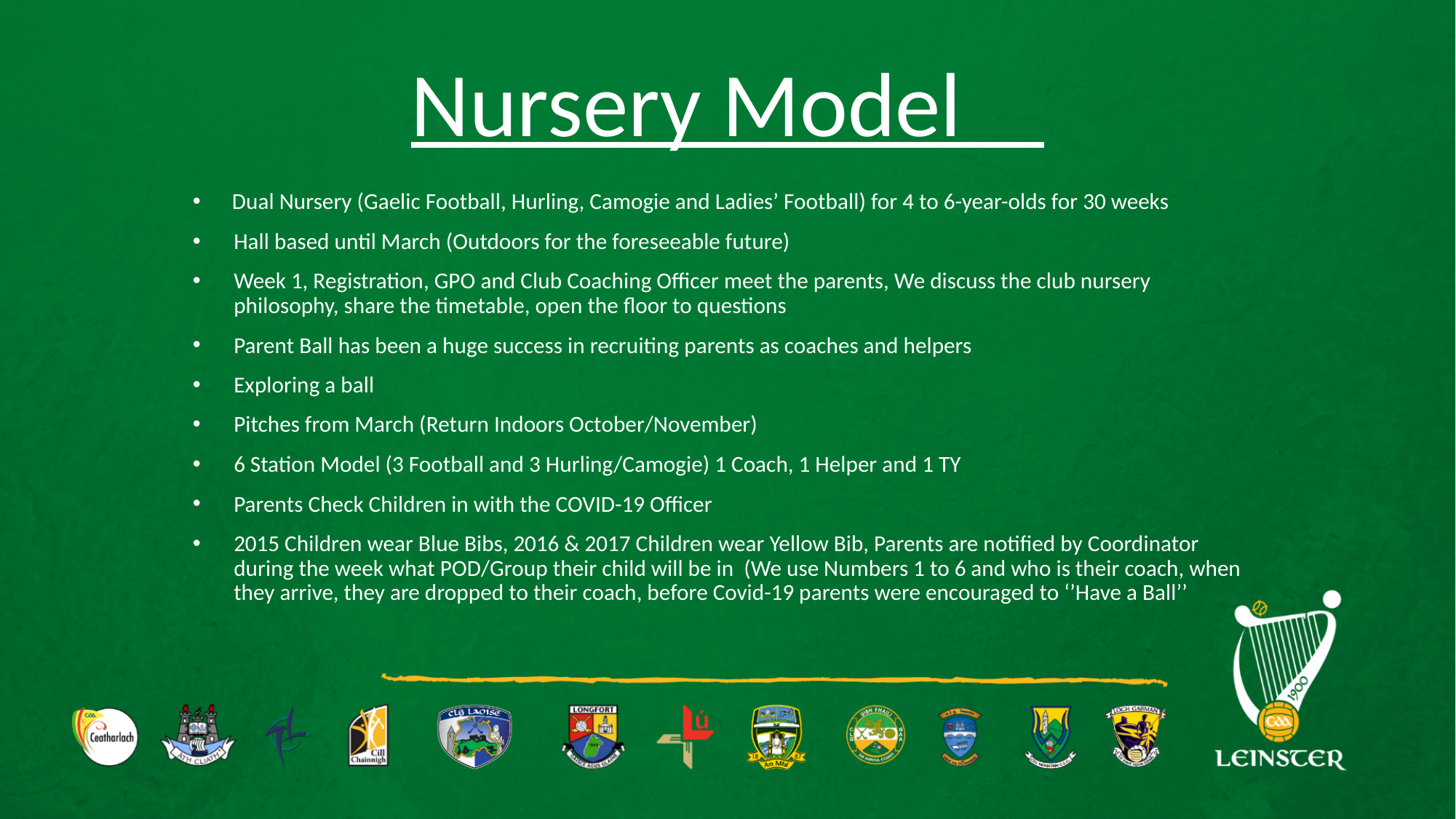

# Nursery Model
 Dual Nursery (Gaelic Football, Hurling, Camogie and Ladies’ Football) for 4 to 6-year-olds for 30 weeks
Hall based until March (Outdoors for the foreseeable future)
Week 1, Registration, GPO and Club Coaching Officer meet the parents, We discuss the club nursery philosophy, share the timetable, open the floor to questions
Parent Ball has been a huge success in recruiting parents as coaches and helpers
Exploring a ball
Pitches from March (Return Indoors October/November)
6 Station Model (3 Football and 3 Hurling/Camogie) 1 Coach, 1 Helper and 1 TY
Parents Check Children in with the COVID-19 Officer
2015 Children wear Blue Bibs, 2016 & 2017 Children wear Yellow Bib, Parents are notified by Coordinator  during the week what POD/Group their child will be in  (We use Numbers 1 to 6 and who is their coach, when they arrive, they are dropped to their coach, before Covid-19 parents were encouraged to ‘’Have a Ball’’